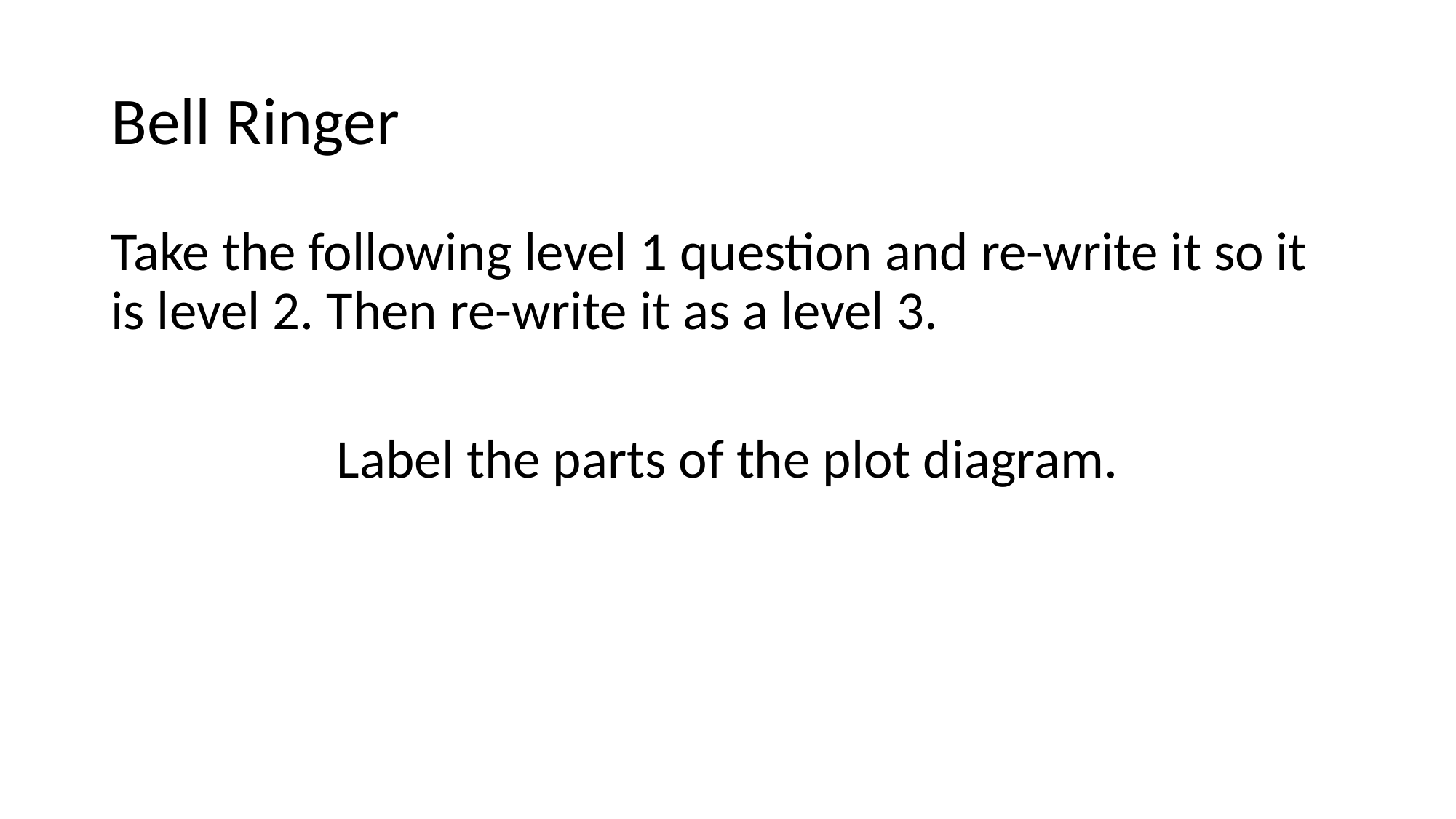

# Bell Ringer
Take the following level 1 question and re-write it so it is level 2. Then re-write it as a level 3.

Label the parts of the plot diagram.